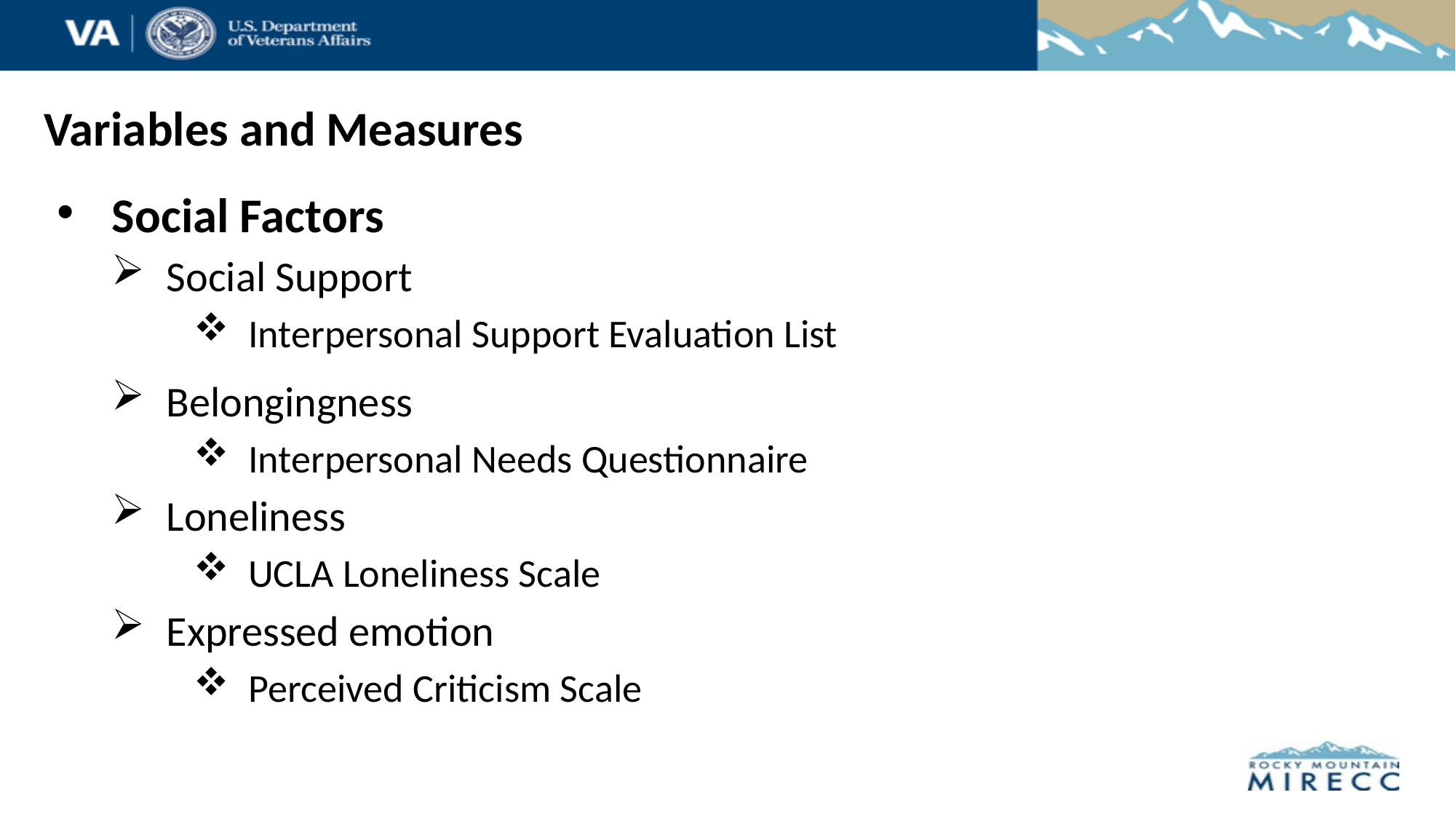

# Variables and Measures

Social Factors
Social Support
Interpersonal Support Evaluation List

Belongingness
Interpersonal Needs Questionnaire
Loneliness
UCLA Loneliness Scale
Expressed emotion
Perceived Criticism Scale